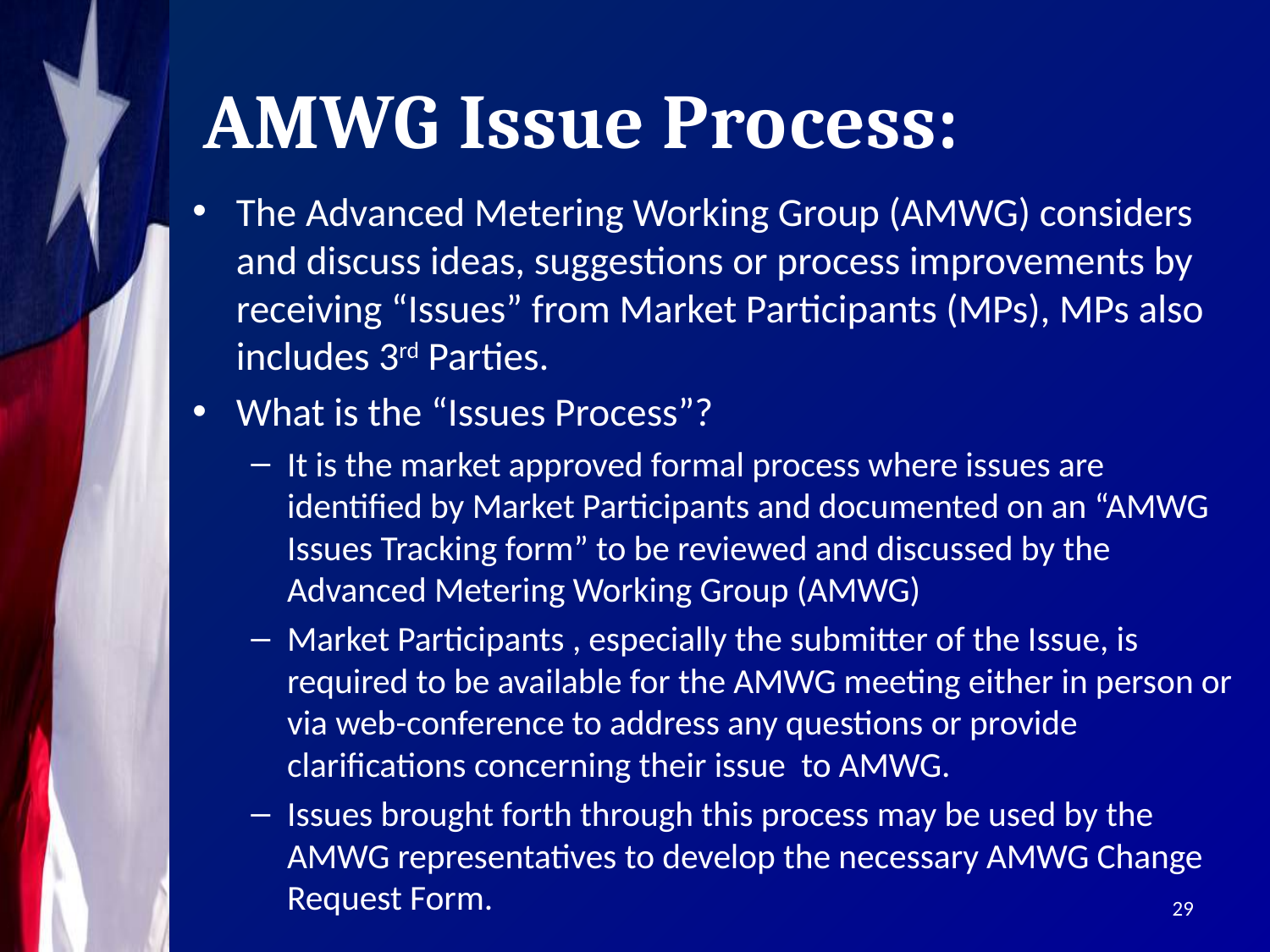

# AMWG Issue Process:
The Advanced Metering Working Group (AMWG) considers and discuss ideas, suggestions or process improvements by receiving “Issues” from Market Participants (MPs), MPs also includes 3rd Parties.
What is the “Issues Process”?
It is the market approved formal process where issues are identified by Market Participants and documented on an “AMWG Issues Tracking form” to be reviewed and discussed by the Advanced Metering Working Group (AMWG)
Market Participants , especially the submitter of the Issue, is required to be available for the AMWG meeting either in person or via web-conference to address any questions or provide clarifications concerning their issue  to AMWG.
Issues brought forth through this process may be used by the AMWG representatives to develop the necessary AMWG Change Request Form.
29